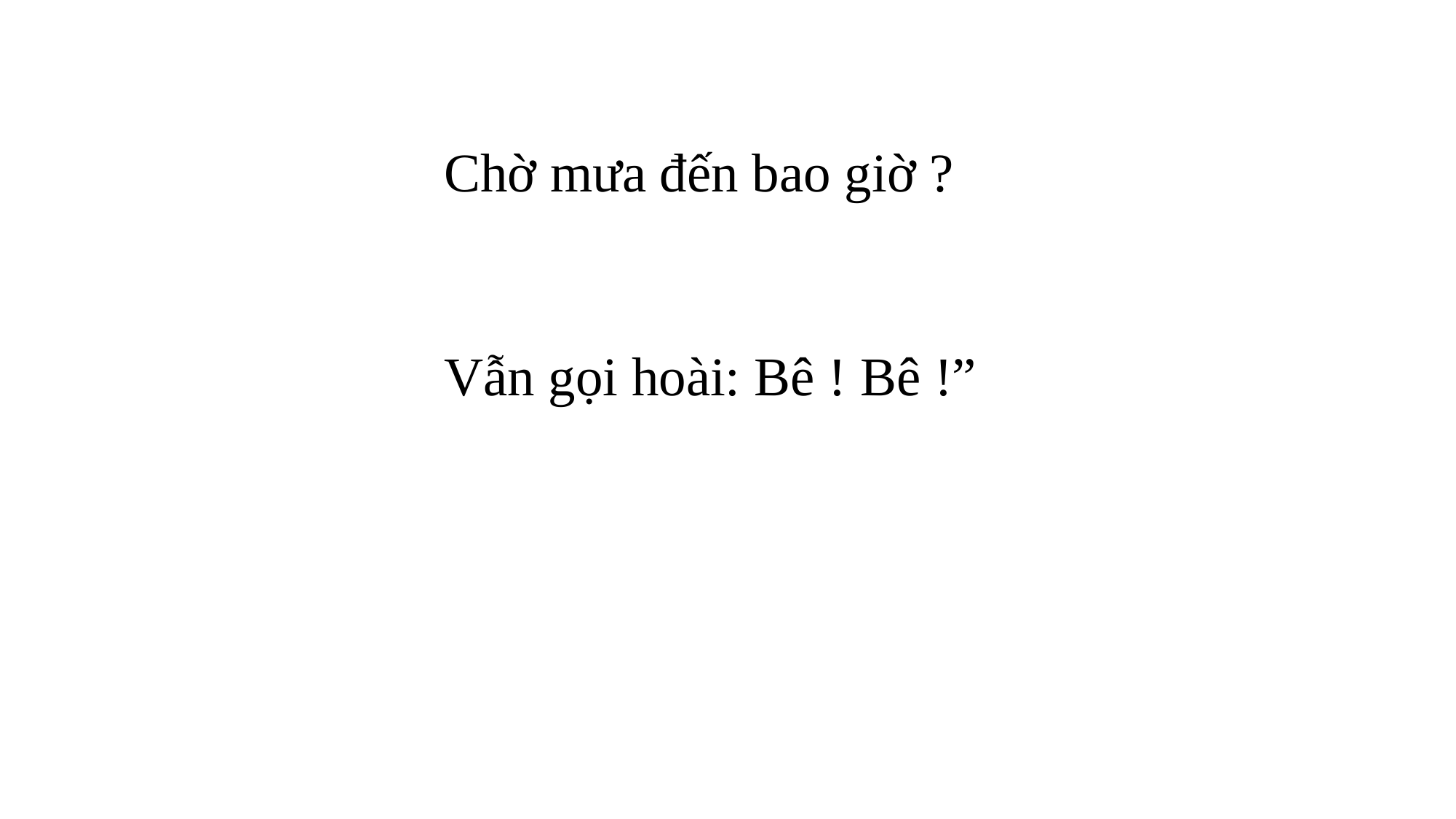

Chờ mưa đến bao giờ ?
Vẫn gọi hoài: Bê ! Bê !”